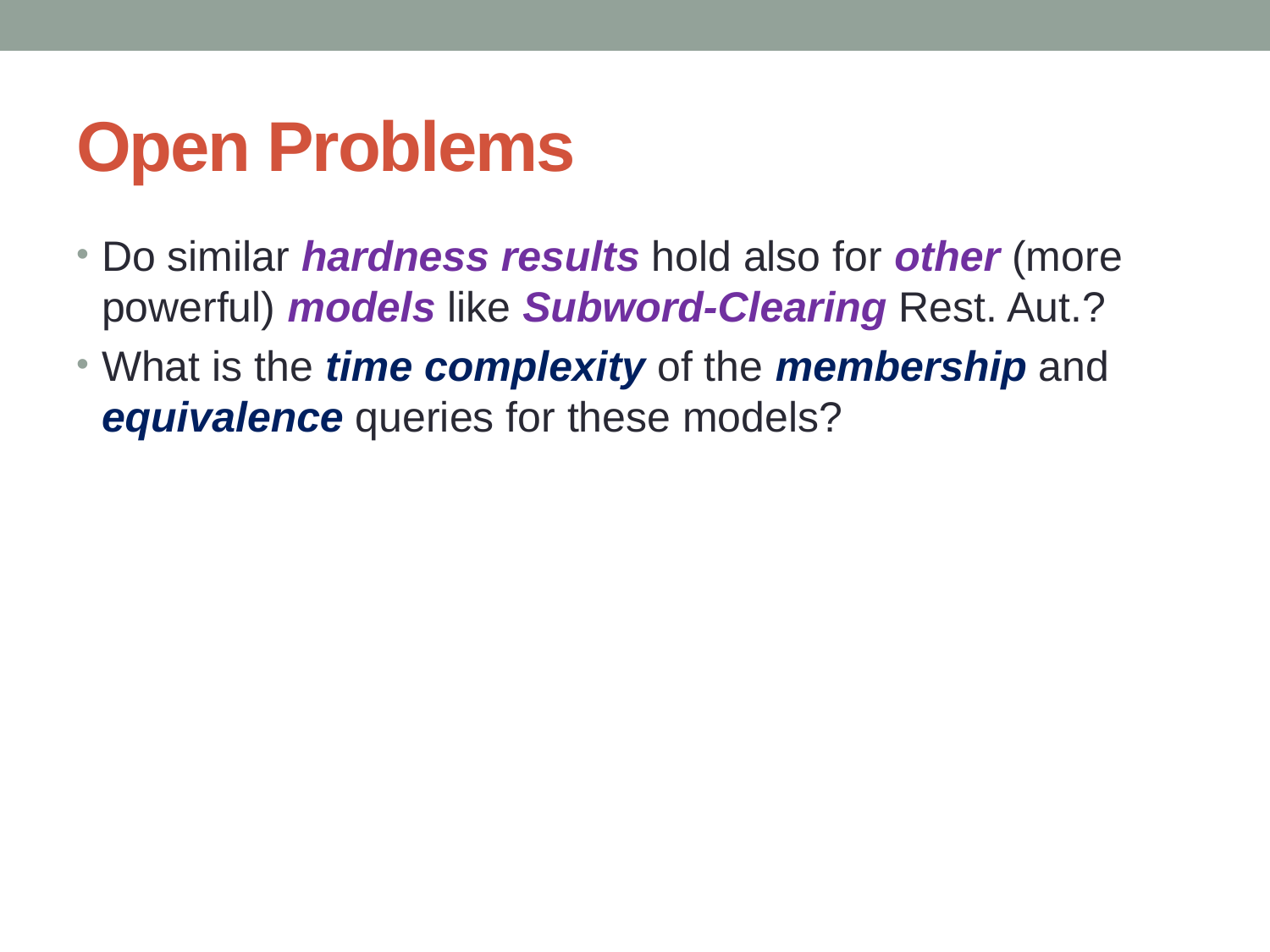

# Open Problems
Do similar hardness results hold also for other (more powerful) models like Subword-Clearing Rest. Aut.?
What is the time complexity of the membership and equivalence queries for these models?